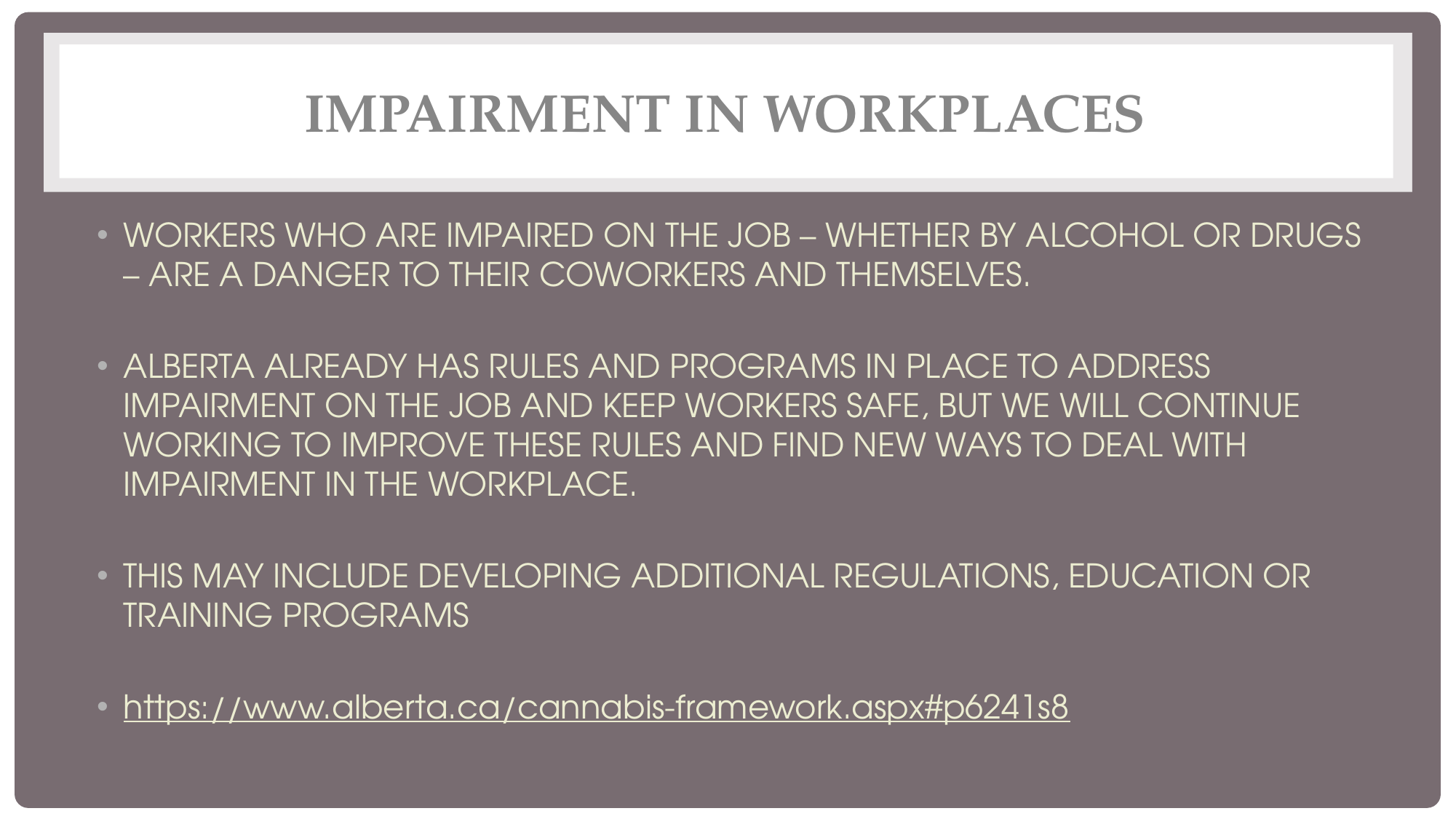

# Impairment in workplaces
Workers who are impaired on the job – whether by alcohol or drugs – are a danger to their coworkers and themselves.

Alberta already has rules and programs in place to address impairment on the job and keep workers safe, but we will continue working to improve these rules and find new ways to deal with impairment in the workplace.

This may include developing additional regulations, education or training programs

https://www.alberta.ca/cannabis-framework.aspx#p6241s8